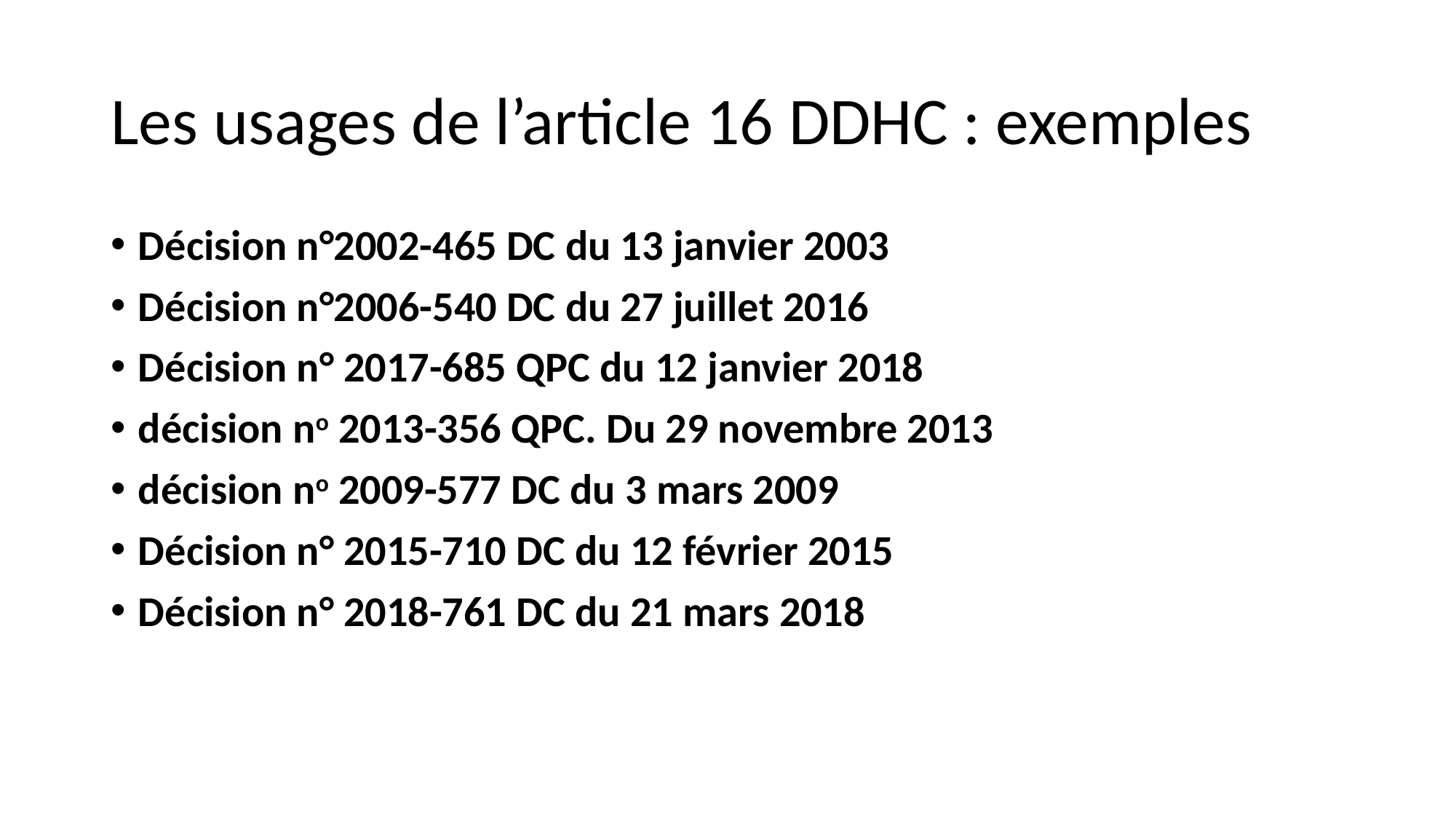

# Les usages de l’article 16 DDHC : exemples
Décision n°2002-465 DC du 13 janvier 2003
Décision n°2006-540 DC du 27 juillet 2016
Décision n° 2017-685 QPC du 12 janvier 2018
décision no 2013-356 QPC. Du 29 novembre 2013
décision no 2009-577 DC du 3 mars 2009
Décision n° 2015-710 DC du 12 février 2015
Décision n° 2018-761 DC du 21 mars 2018